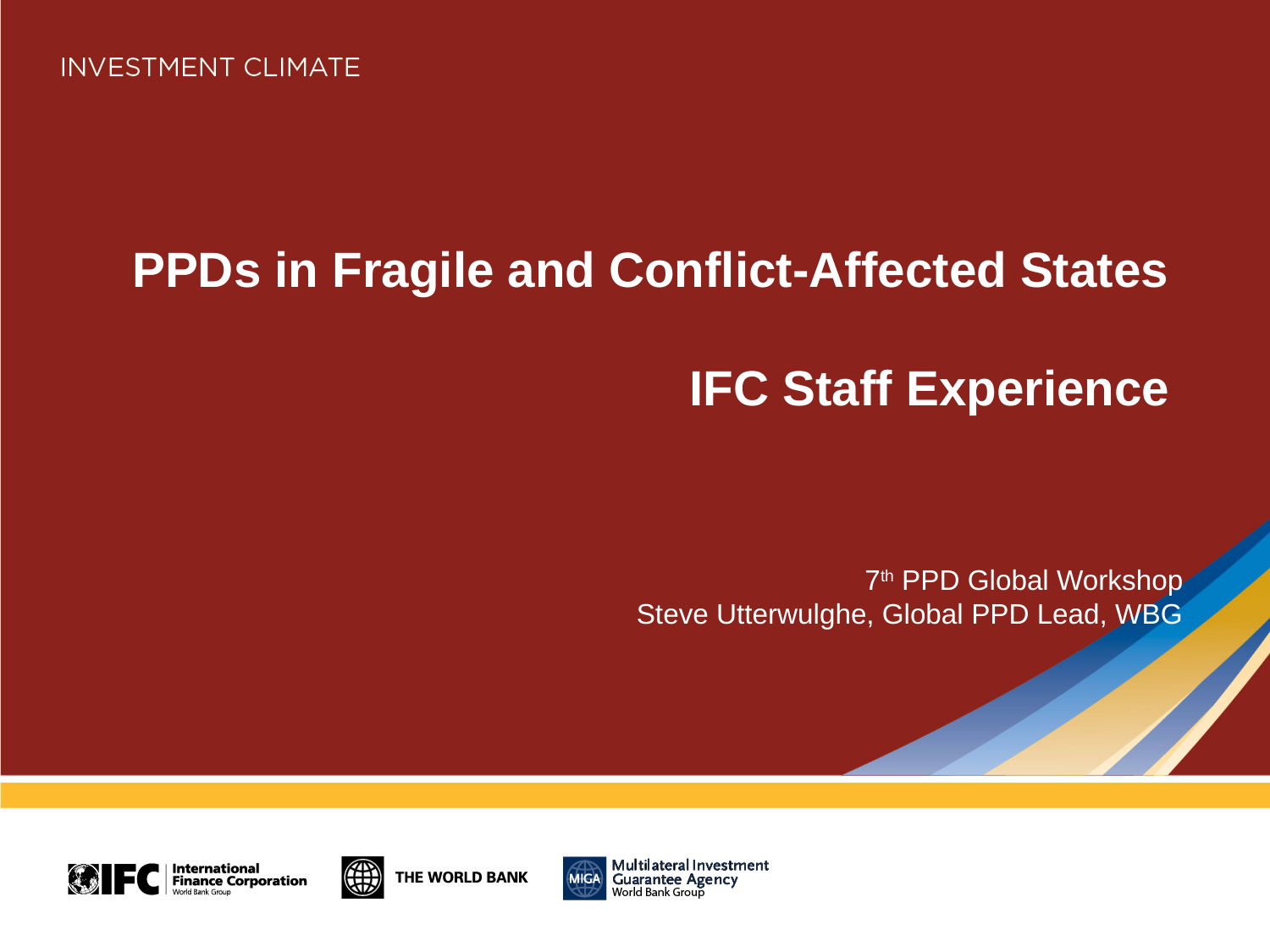

# PPDs in Fragile and Conflict-Affected States IFC Staff Experience

7th PPD Global Workshop
Steve Utterwulghe, Global PPD Lead, WBG